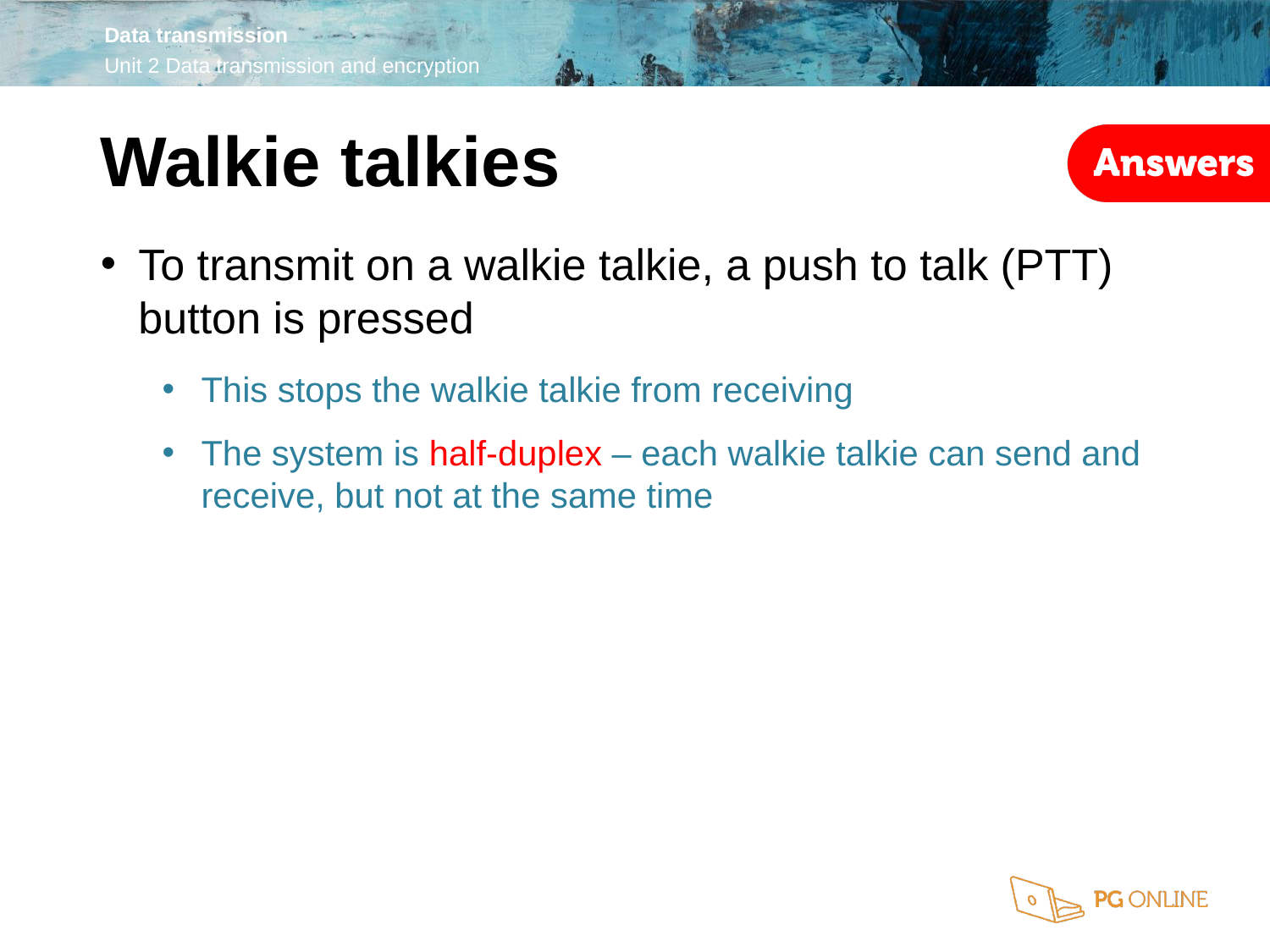

Walkie talkies
To transmit on a walkie talkie, a push to talk (PTT) button is pressed
This stops the walkie talkie from receiving
The system is half-duplex – each walkie talkie can send and receive, but not at the same time